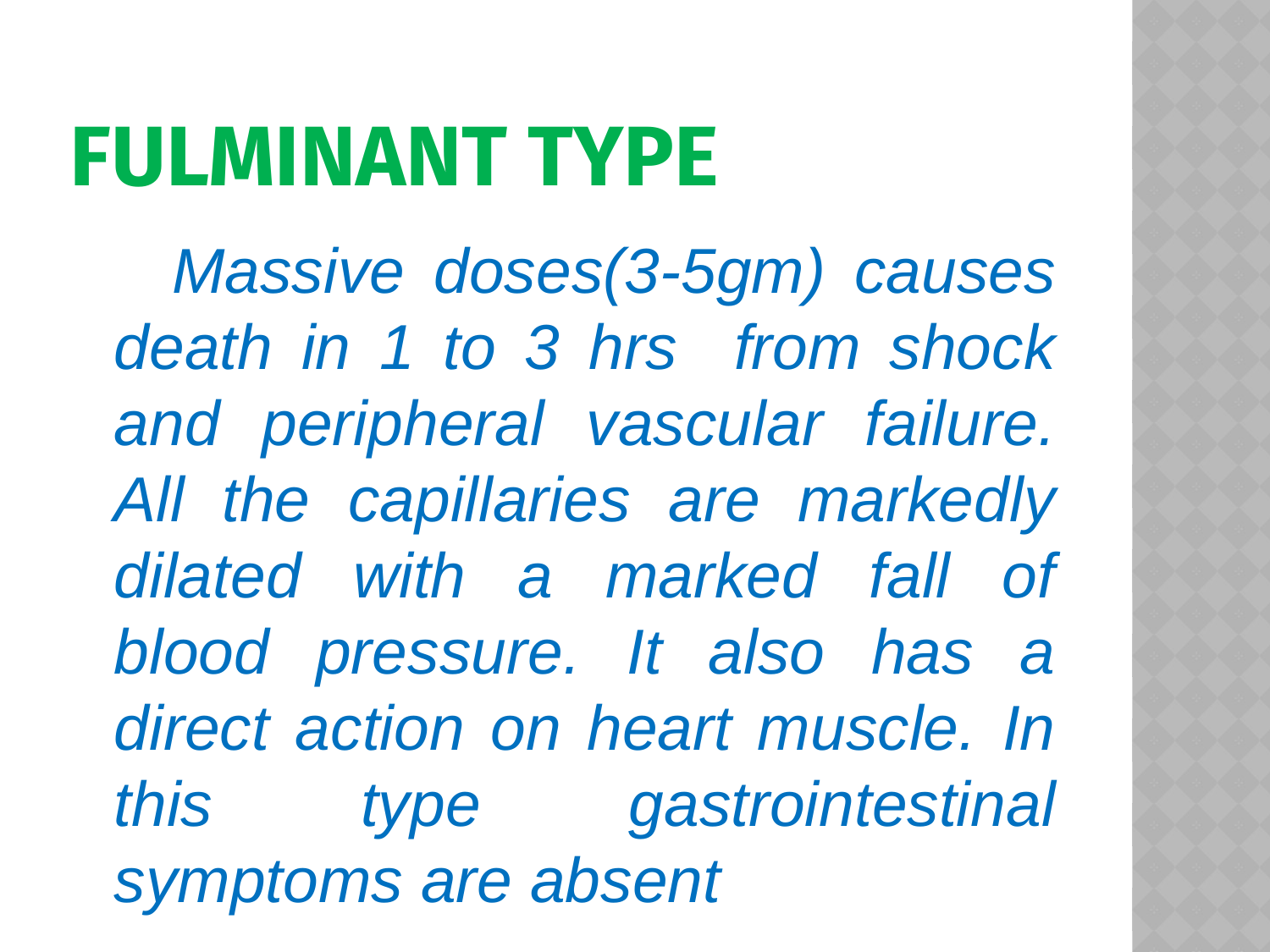

# FULMINANT TYPE
    Massive doses(3-5gm) causes death in 1 to 3 hrs  from shock and peripheral vascular failure. All the capillaries are markedly dilated with a marked fall of blood pressure. It also has a direct action on heart muscle. In this type gastrointestinal symptoms are absent